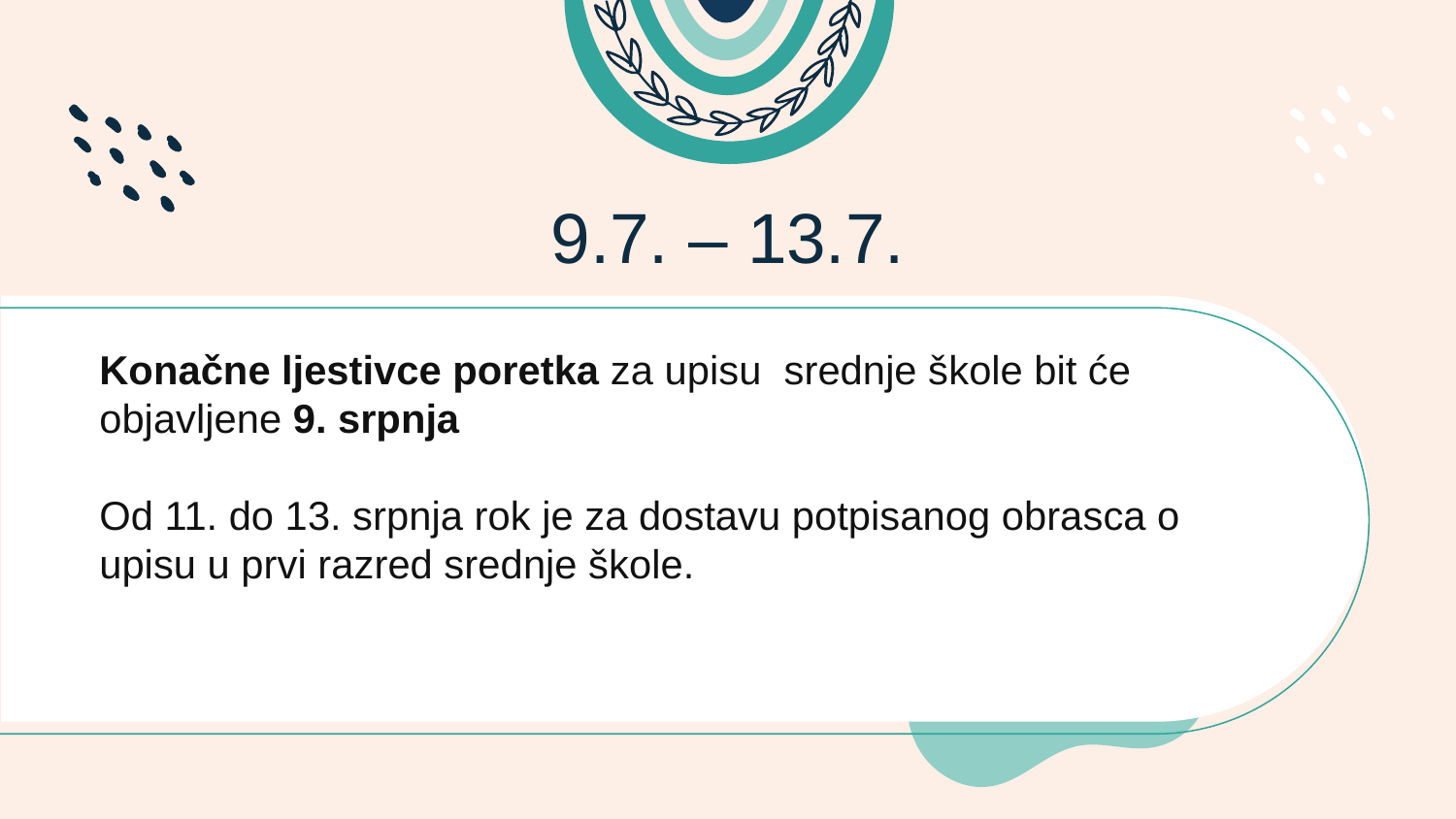

# 9.7. – 13.7.
Konačne ljestivce poretka za upisu  srednje škole bit će objavljene 9. srpnja

Od 11. do 13. srpnja rok je za dostavu potpisanog obrasca o upisu u prvi razred srednje škole.